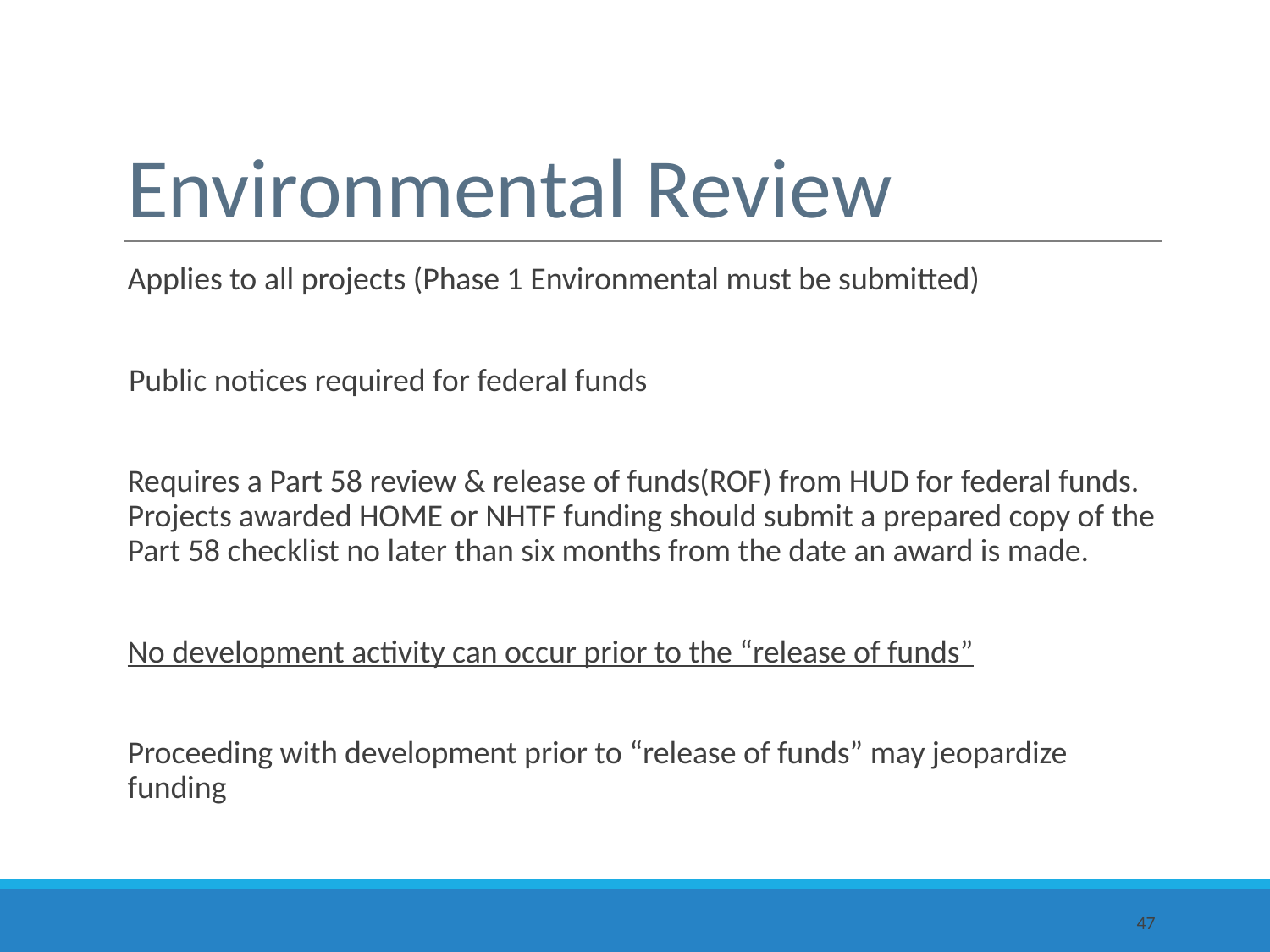

# Environmental Review
Applies to all projects (Phase 1 Environmental must be submitted)

  Public notices required for federal funds

Requires a Part 58 review & release of funds(ROF) from HUD for federal funds.  Projects awarded HOME or NHTF funding should submit a prepared copy of the Part 58 checklist no later than six months from the date an award is made.

No development activity can occur prior to the “release of funds”

Proceeding with development prior to “release of funds” may jeopardize funding
47